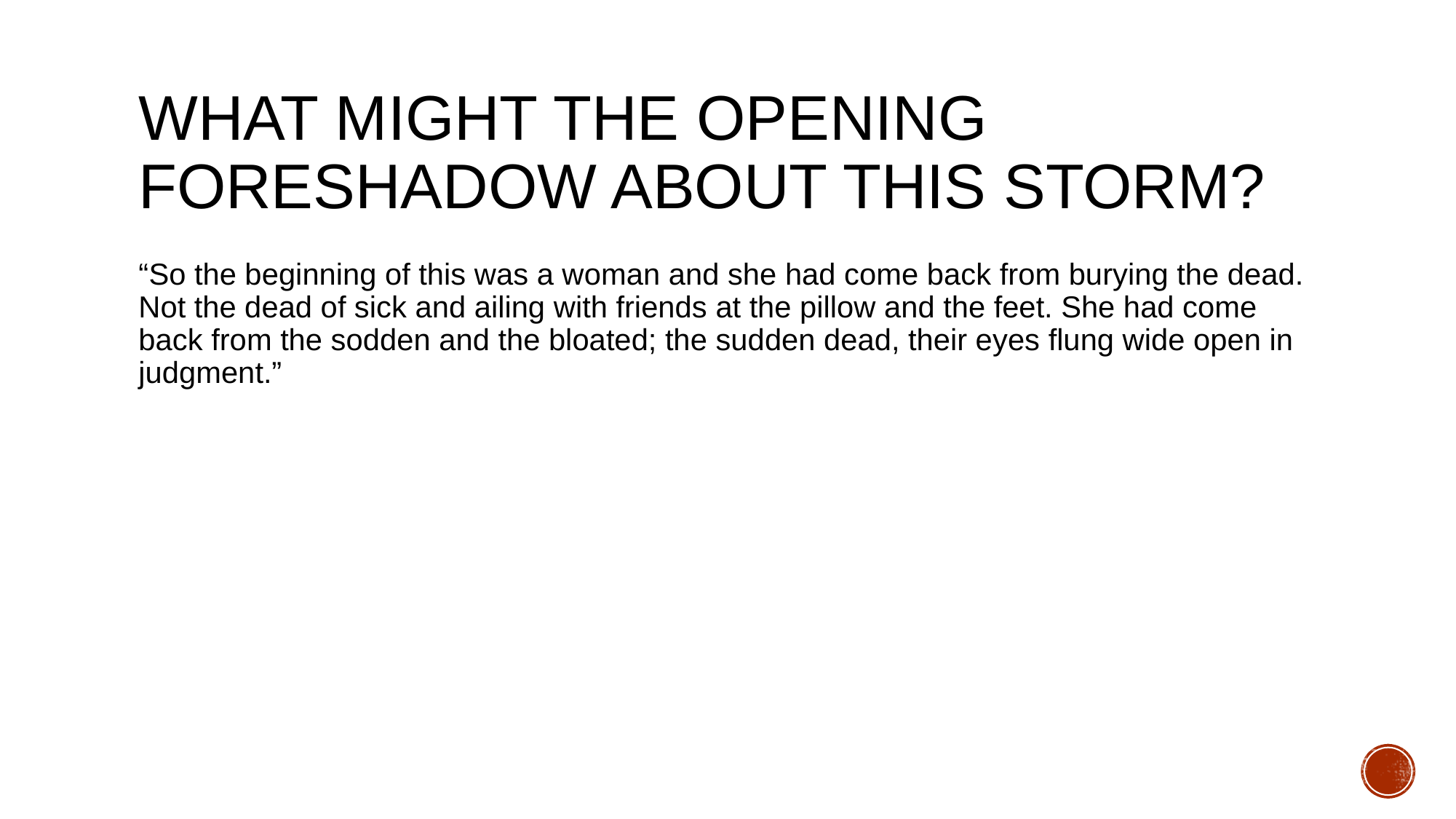

# What might the opening foreshadow about this storm?
“So the beginning of this was a woman and she had come back from burying the dead. Not the dead of sick and ailing with friends at the pillow and the feet. She had come back from the sodden and the bloated; the sudden dead, their eyes flung wide open in judgment.”